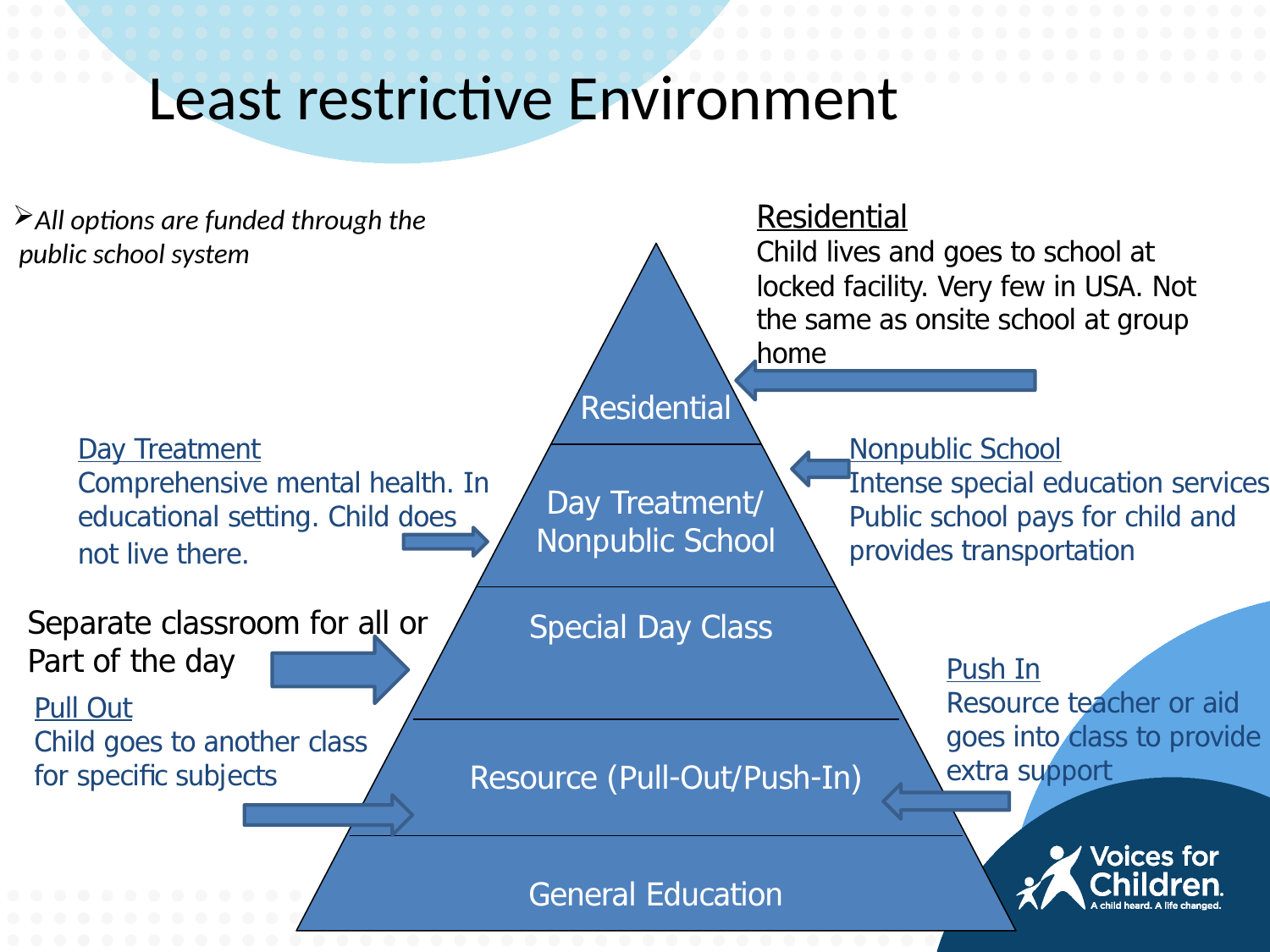

Least restrictive Environment
Residential
Child lives and goes to school at locked facility. Very few in USA. Not the same as onsite school at group home
All options are funded through the public school system

Residential
Day Treatment
Comprehensive mental health. In educational setting. Child does not live there.
Nonpublic School
Intense special education services. Public school pays for child and provides transportation

Day Treatment/
Nonpublic School

Separate classroom for all or
Part of the day
Special Day Class

Push In
Resource teacher or aid goes into class to provide extra support
Pull Out
Child goes to another class for specific subjects

Resource (Pull-Out/Push-In)

General Education